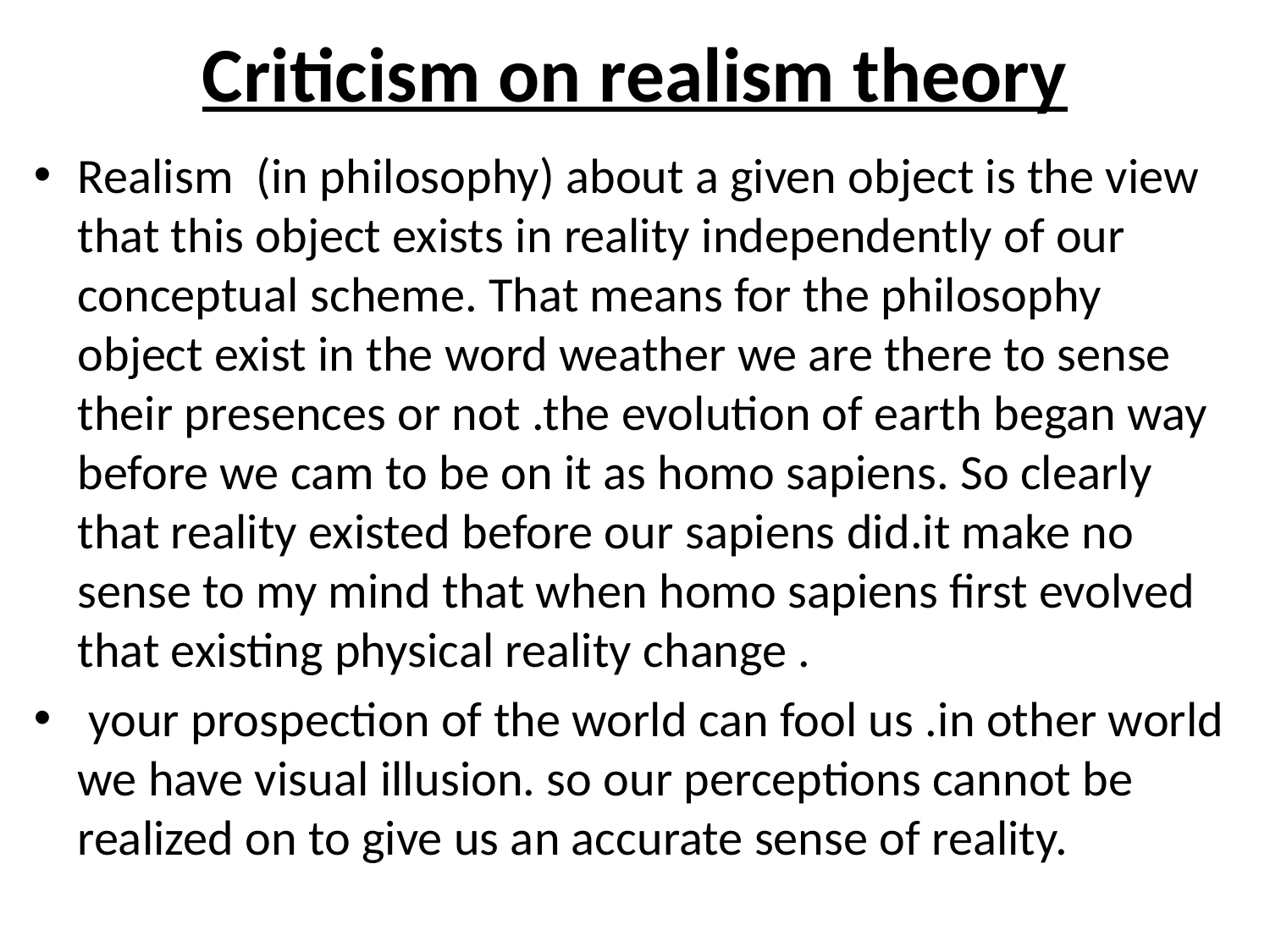

# Criticism on realism theory
Realism  (in philosophy) about a given object is the view that this object exists in reality independently of our conceptual scheme. That means for the philosophy object exist in the word weather we are there to sense their presences or not .the evolution of earth began way before we cam to be on it as homo sapiens. So clearly that reality existed before our sapiens did.it make no sense to my mind that when homo sapiens first evolved that existing physical reality change .
 your prospection of the world can fool us .in other world  we have visual illusion. so our perceptions cannot be realized on to give us an accurate sense of reality.